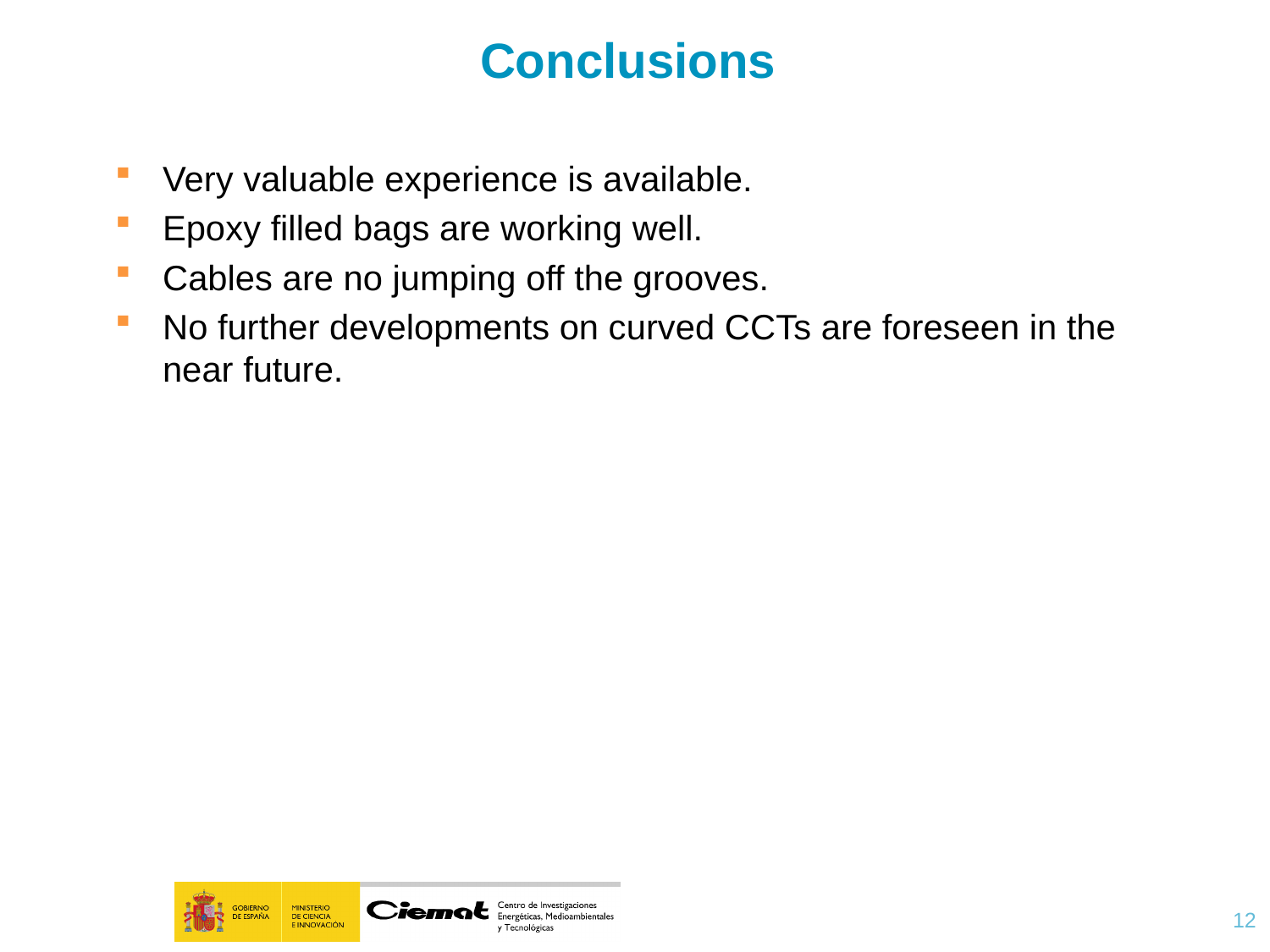

Conclusions
Very valuable experience is available.
Epoxy filled bags are working well.
Cables are no jumping off the grooves.
No further developments on curved CCTs are foreseen in the near future.

12